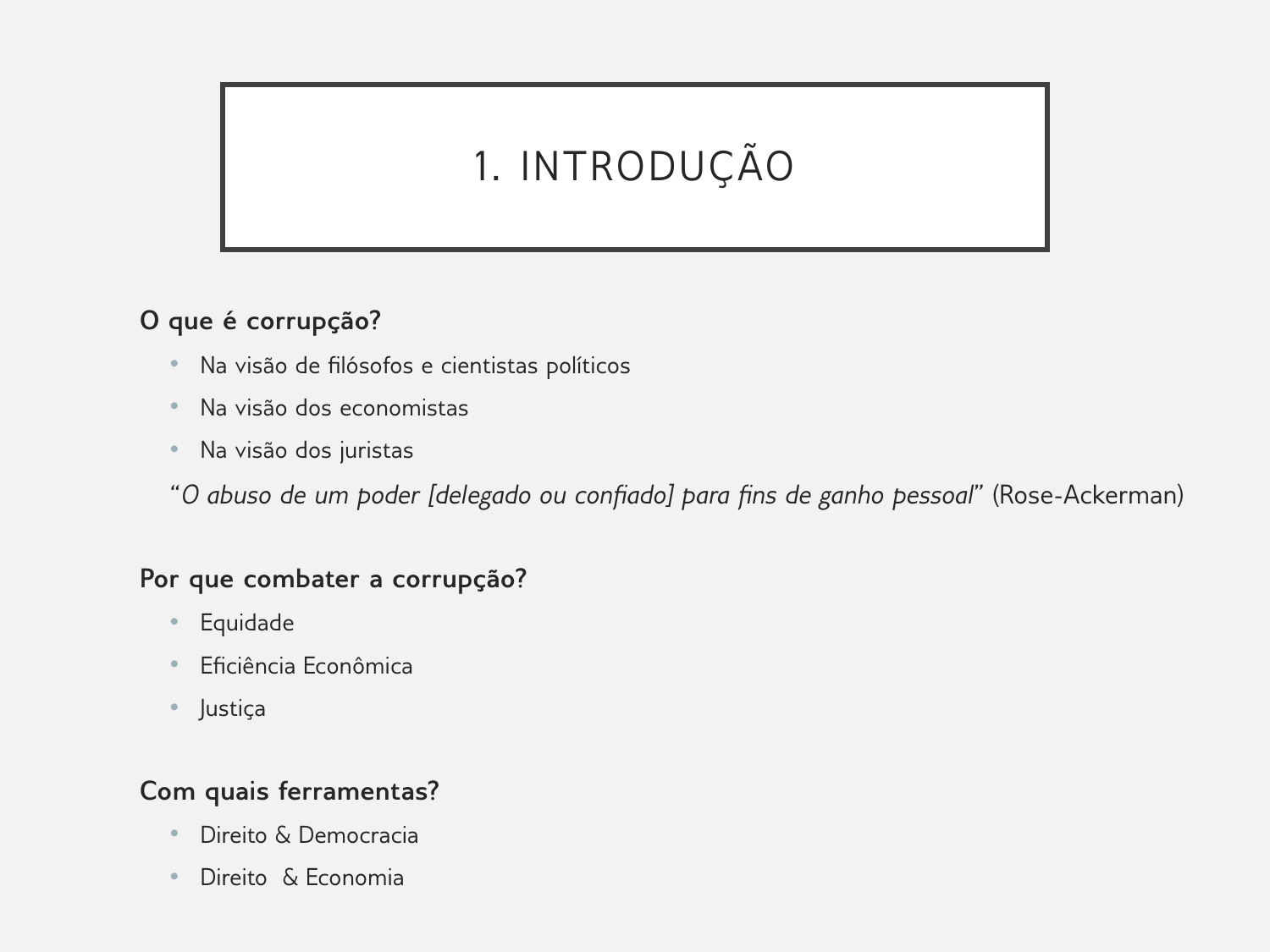

# 1. introdução
O que é corrupção?
Na visão de filósofos e cientistas políticos
Na visão dos economistas
Na visão dos juristas
“O abuso de um poder [delegado ou confiado] para fins de ganho pessoal” (Rose-Ackerman)

Por que combater a corrupção?
Equidade
Eficiência Econômica
Justiça

Com quais ferramentas?
Direito & Democracia
Direito  & Economia